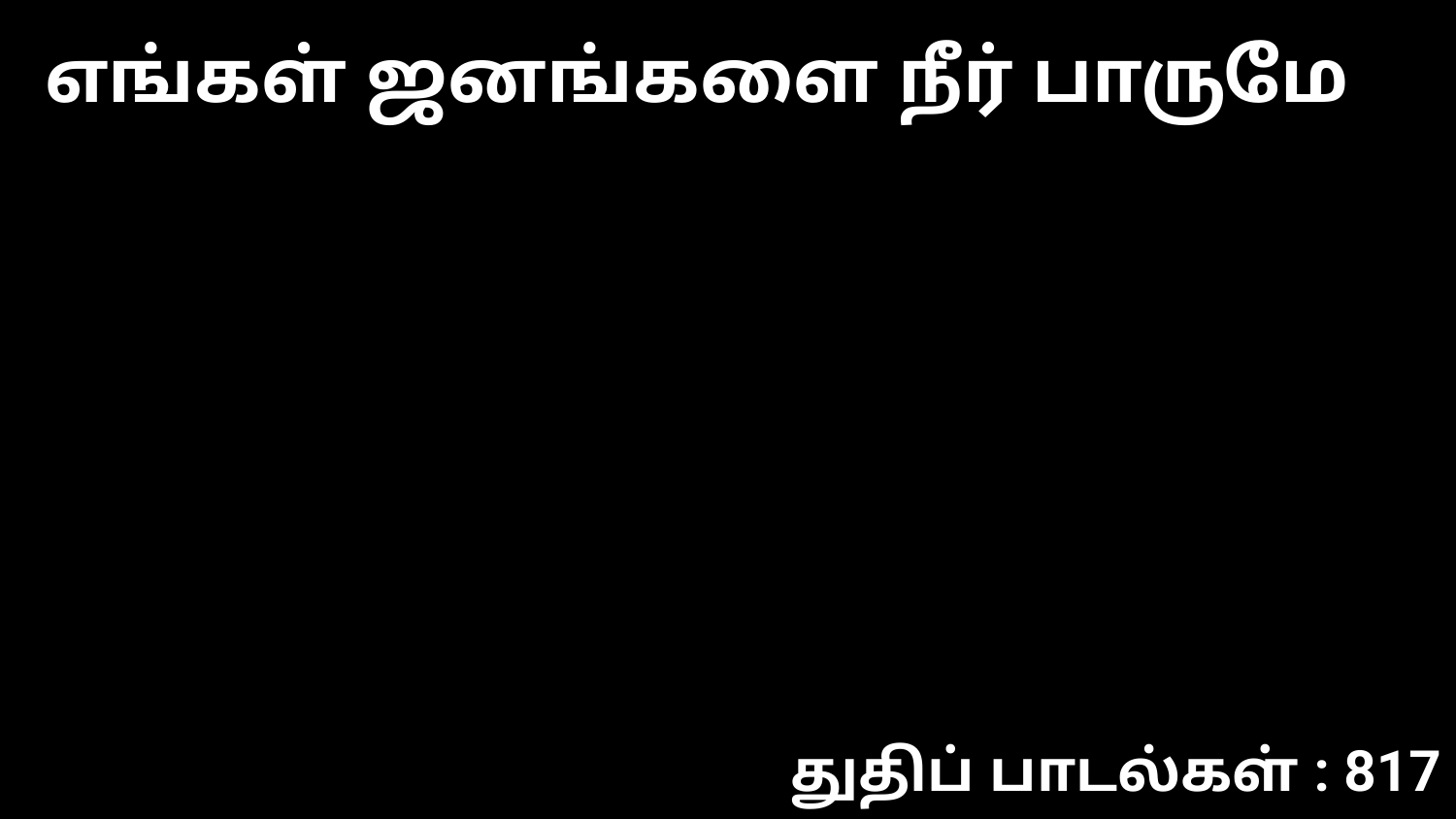

எங்கள் ஜனங்களை நீர் பாருமே
துதிப் பாடல்கள் : 817